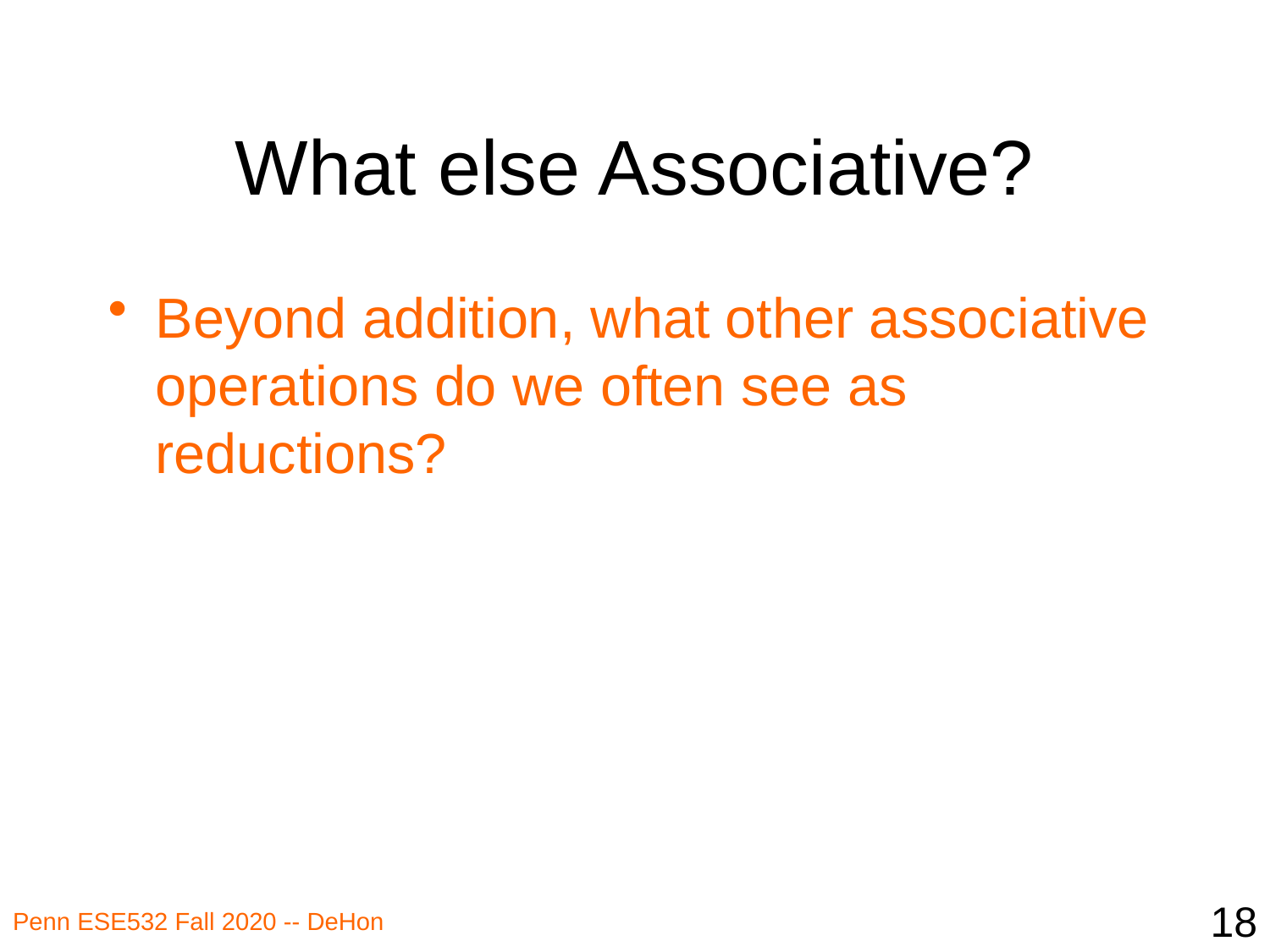

# What else Associative?
Beyond addition, what other associative operations do we often see as reductions?
18
Penn ESE532 Fall 2020 -- DeHon